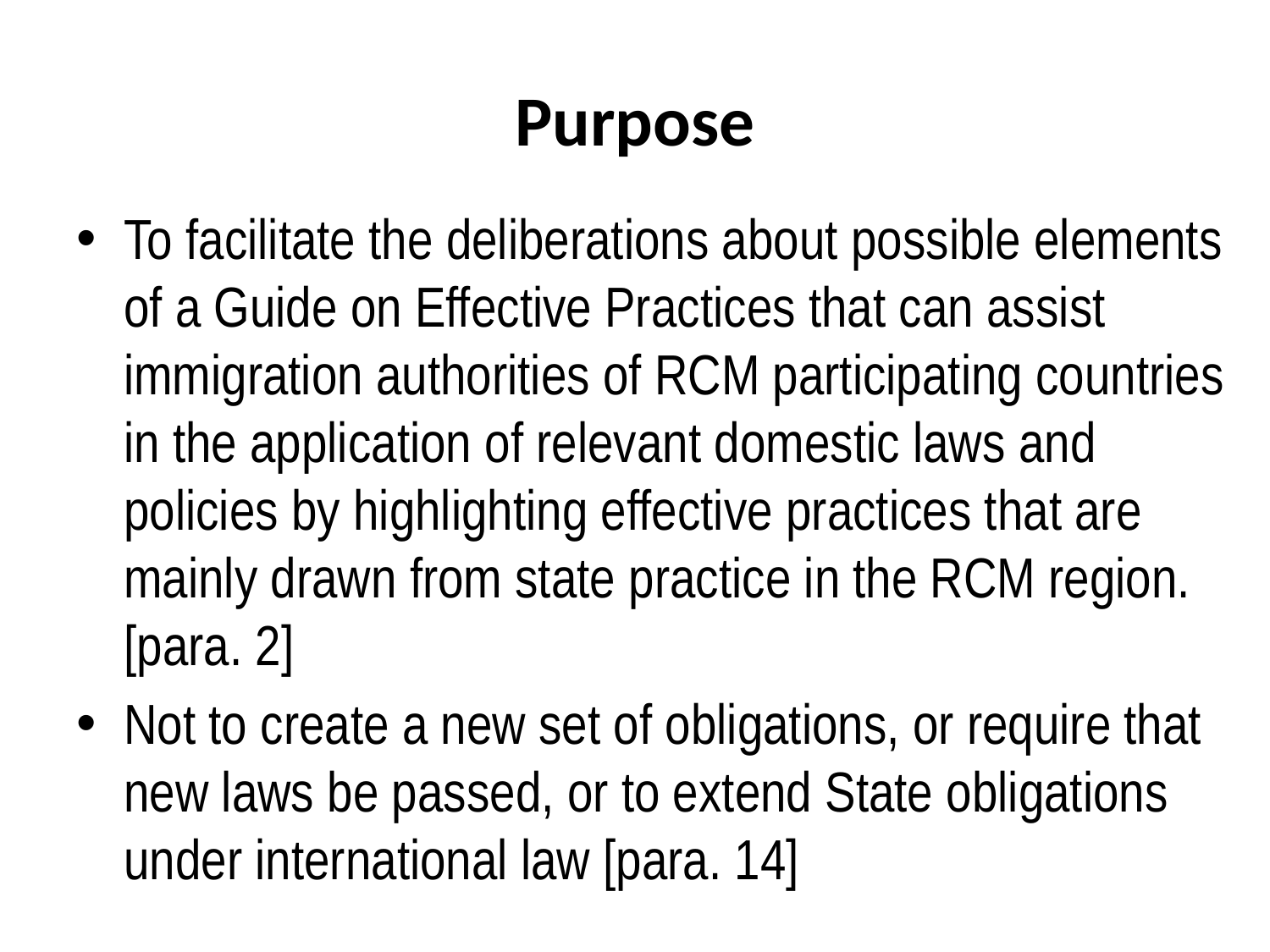

# Purpose
To facilitate the deliberations about possible elements of a Guide on Effective Practices that can assist immigration authorities of RCM participating countries in the application of relevant domestic laws and policies by highlighting effective practices that are mainly drawn from state practice in the RCM region. [para. 2]
Not to create a new set of obligations, or require that new laws be passed, or to extend State obligations under international law [para. 14]